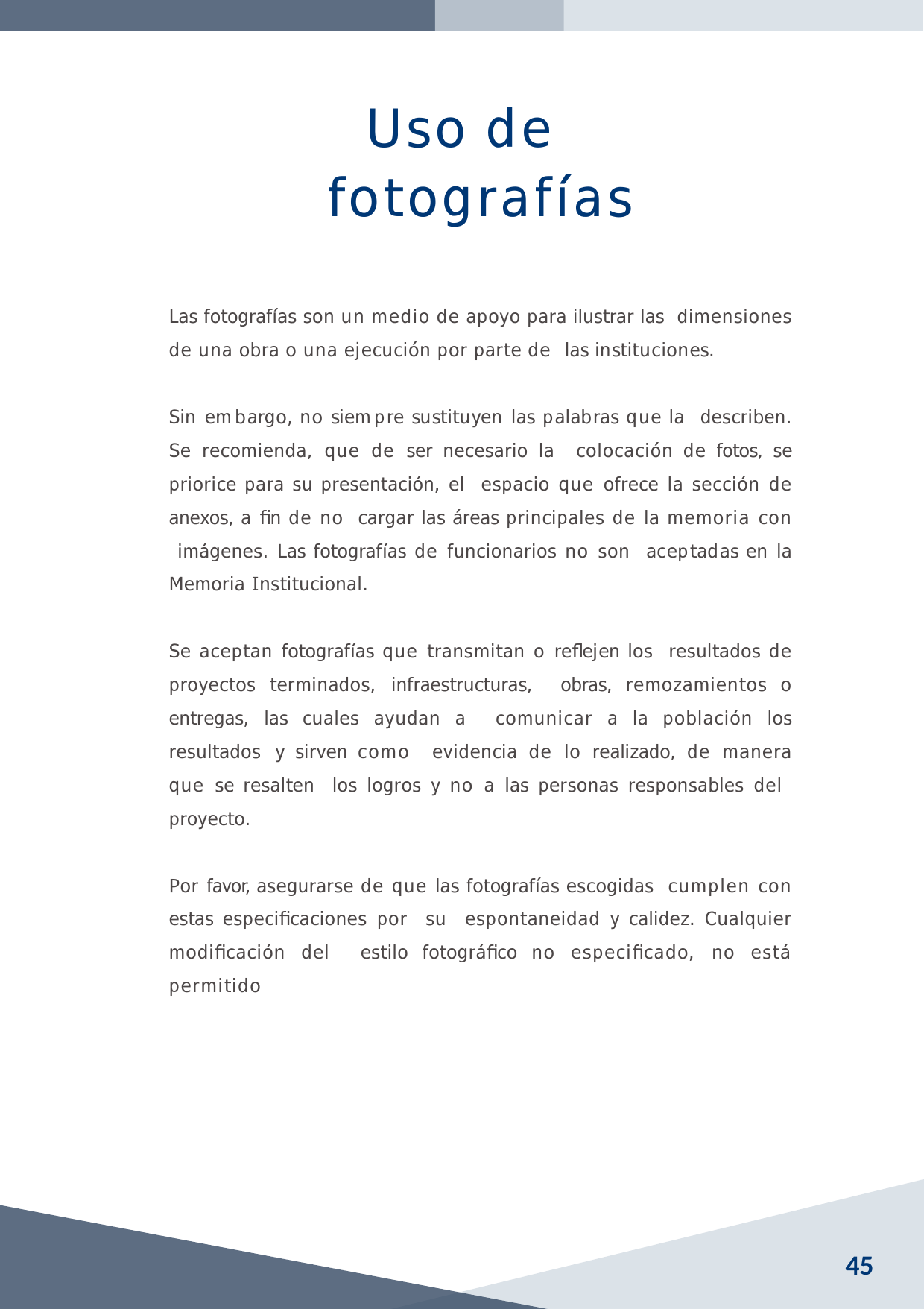

# Uso de
fotografías
Las fotografías son un medio de apoyo para ilustrar las  dimensiones de una obra o una ejecución por parte de  las instituciones.

Sin embargo, no siempre sustituyen las palabras que la  describen. Se recomienda, que de ser necesario la  colocación de fotos, se priorice para su presentación, el  espacio que ofrece la sección de anexos, a fin de no  cargar las áreas principales de la memoria con  imágenes. Las fotografías de funcionarios no son  aceptadas en la Memoria Institucional.

Se aceptan fotografías que transmitan o reflejen los  resultados de proyectos terminados, infraestructuras,  obras, remozamientos o entregas, las cuales ayudan a  comunicar a la población los resultados y sirven como  evidencia de lo realizado, de manera que se resalten  los logros y no a las personas responsables del  proyecto.

Por favor, asegurarse de que las fotografías escogidas  cumplen con estas especificaciones por su  espontaneidad y calidez. Cualquier modificación del  estilo fotográfico no especificado, no está permitido
45